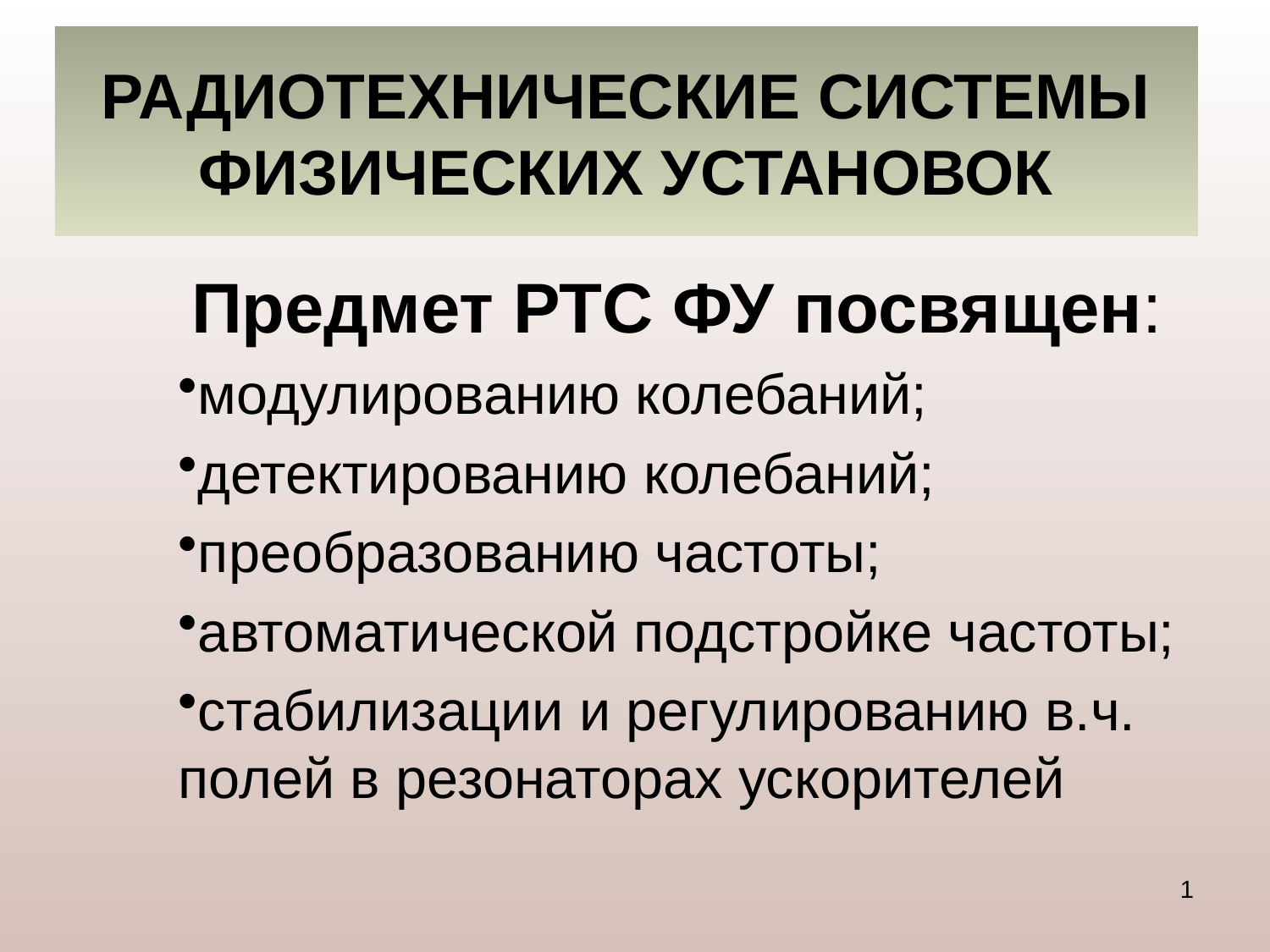

# РАДИОТЕХНИЧЕСКИЕ СИСТЕМЫ ФИЗИЧЕСКИХ УСТАНОВОК
Предмет РТС ФУ посвящен:
модулированию колебаний;
детектированию колебаний;
преобразованию частоты;
автоматической подстройке частоты;
стабилизации и регулированию в.ч. полей в резонаторах ускорителей
1